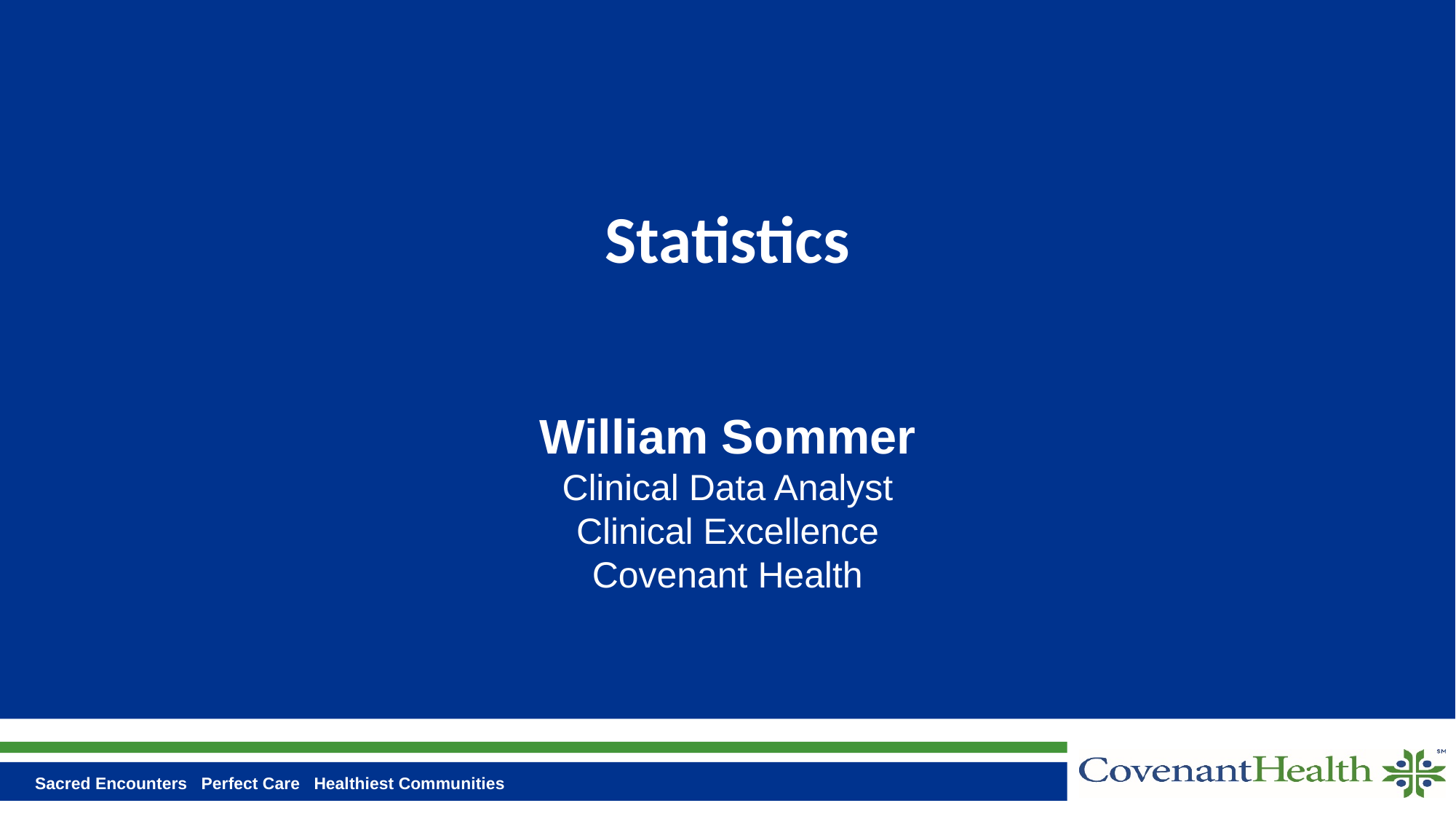

# Statistics
William Sommer
Clinical Data Analyst
Clinical Excellence
Covenant Health